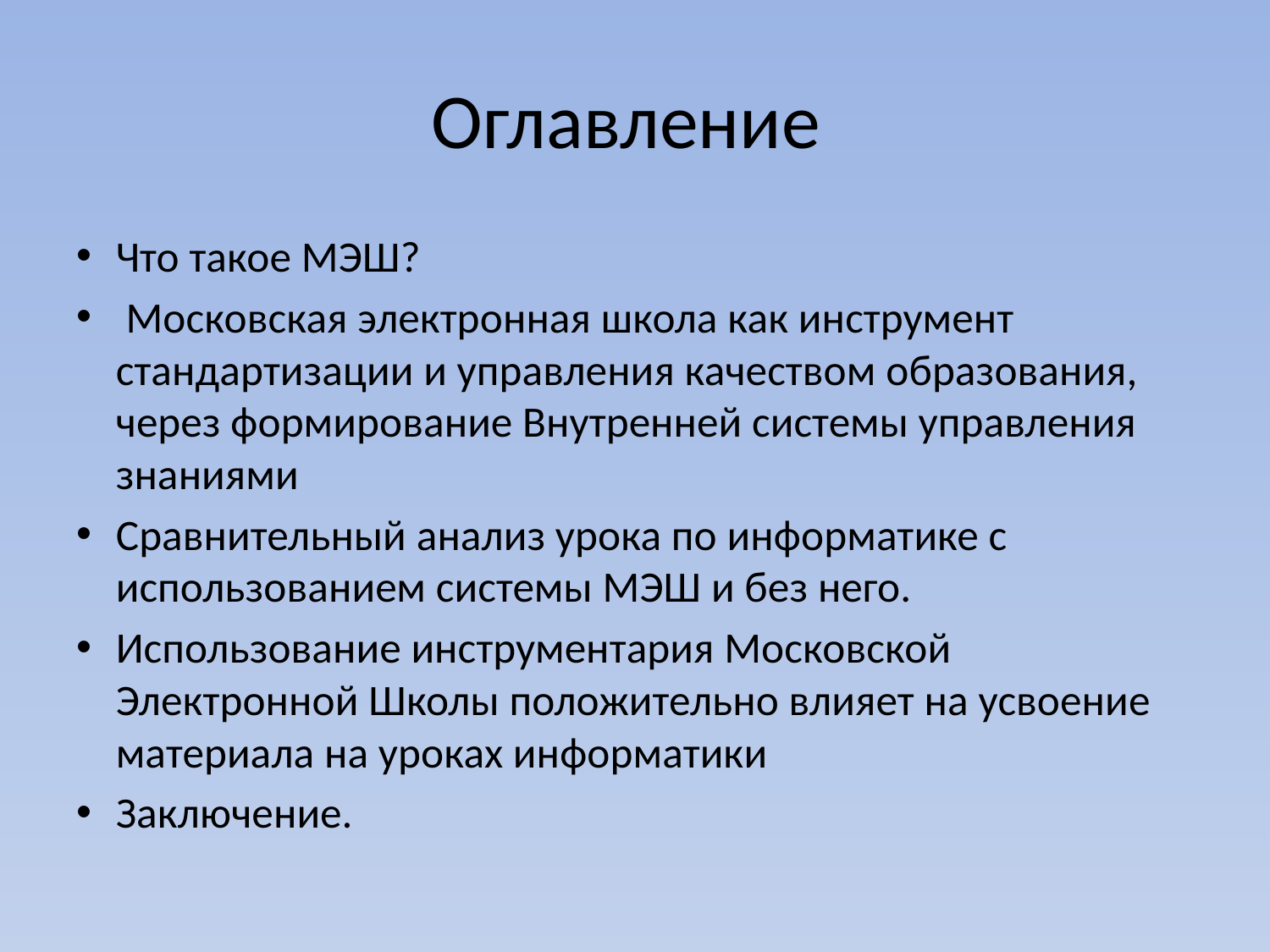

# Оглавление
Что такое МЭШ?
 Московская электронная школа как инструмент стандартизации и управления качеством образования, через формирование Внутренней системы управления знаниями
Сравнительный анализ урока по информатике с использованием системы МЭШ и без него.
Использование инструментария Московской Электронной Школы положительно влияет на усвоение материала на уроках информатики
Заключение.